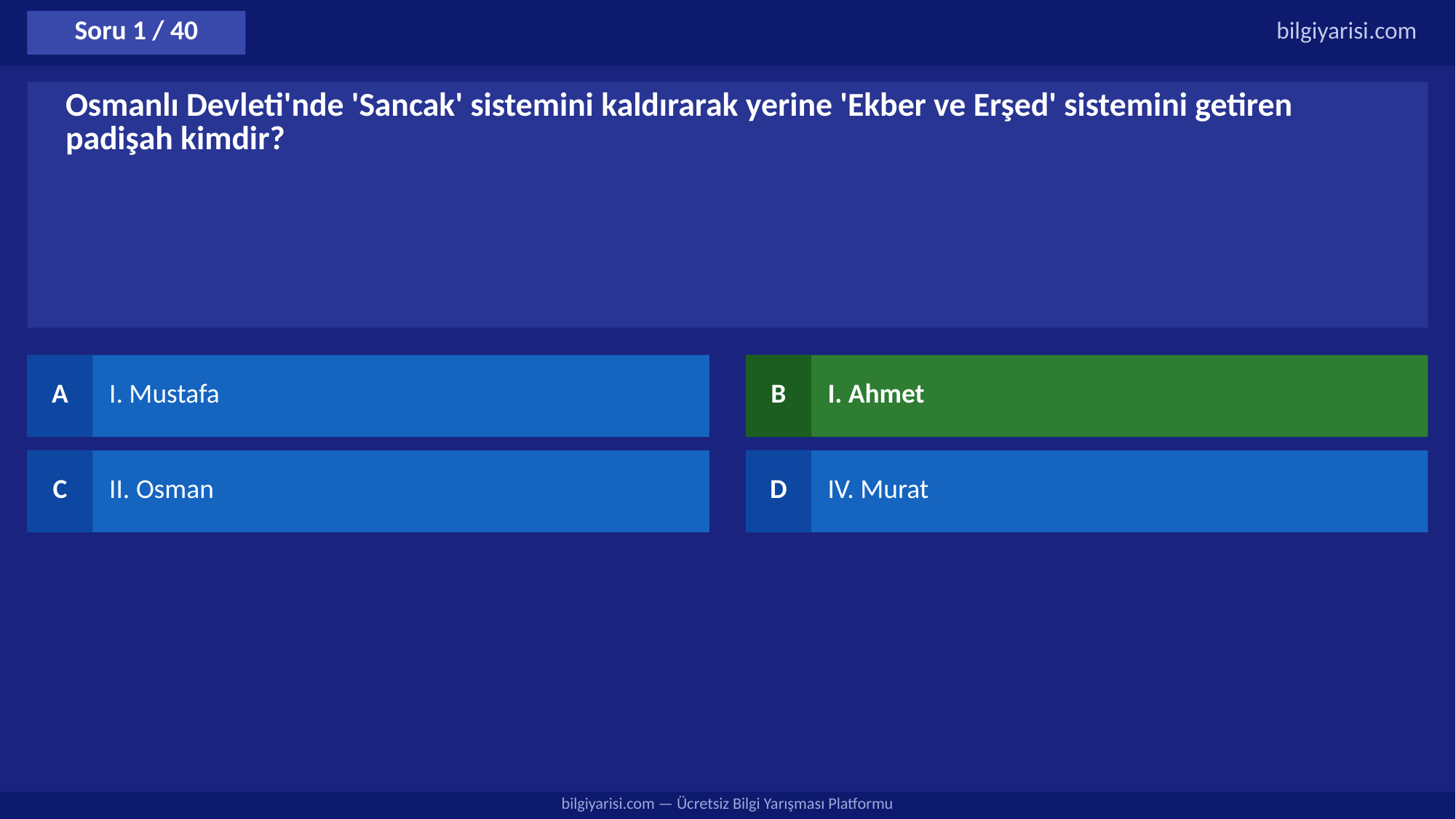

Soru 1 / 40
bilgiyarisi.com

Osmanlı Devleti'nde 'Sancak' sistemini kaldırarak yerine 'Ekber ve Erşed' sistemini getiren padişah kimdir?

A
I. Mustafa

B
I. Ahmet

C
II. Osman

D
IV. Murat
bilgiyarisi.com — Ücretsiz Bilgi Yarışması Platformu